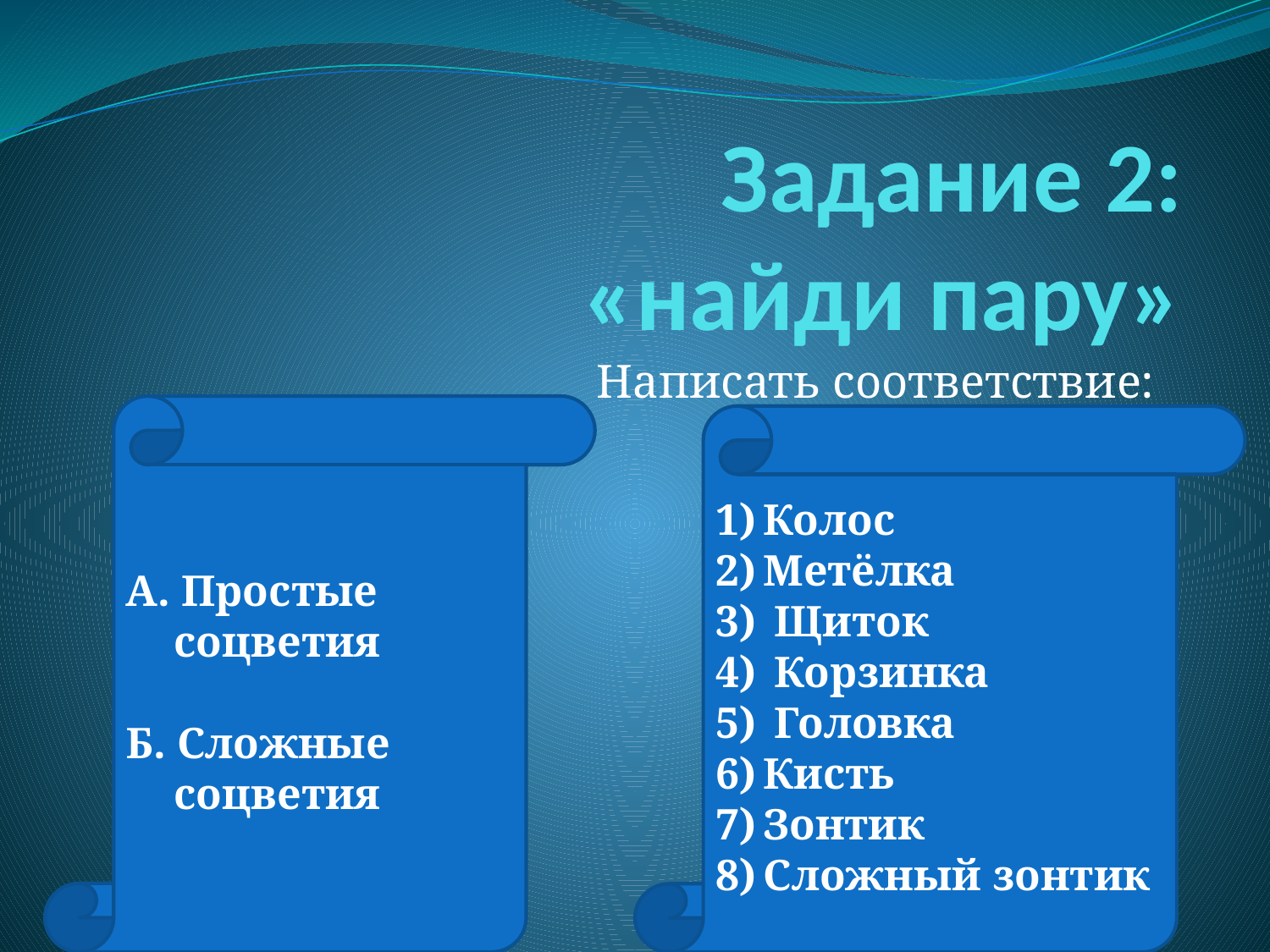

# Задание 2: «найди пару»
Написать соответствие:
А. Простые соцветия

Б. Сложные соцветия
Колос
Метёлка
 Щиток
 Корзинка
 Головка
Кисть
Зонтик
Сложный зонтик